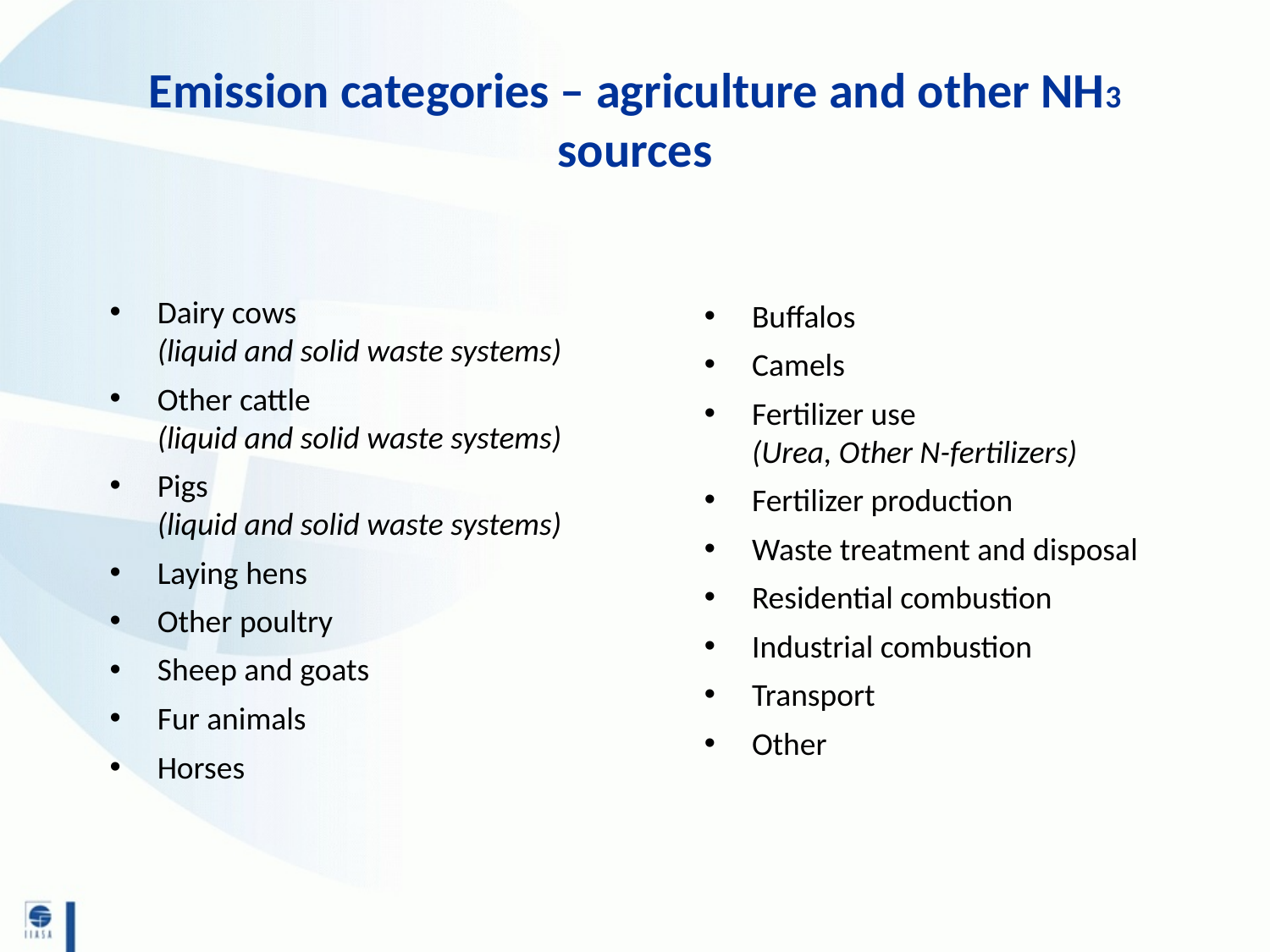

# Emission categories – agriculture and other NH3 sources
Dairy cows
(liquid and solid waste systems)
Other cattle
(liquid and solid waste systems)
Pigs
(liquid and solid waste systems)
Laying hens
Other poultry
Sheep and goats
Fur animals
Horses
Buffalos
Camels
Fertilizer use
(Urea, Other N-fertilizers)
Fertilizer production
Waste treatment and disposal
Residential combustion
Industrial combustion
Transport
Other